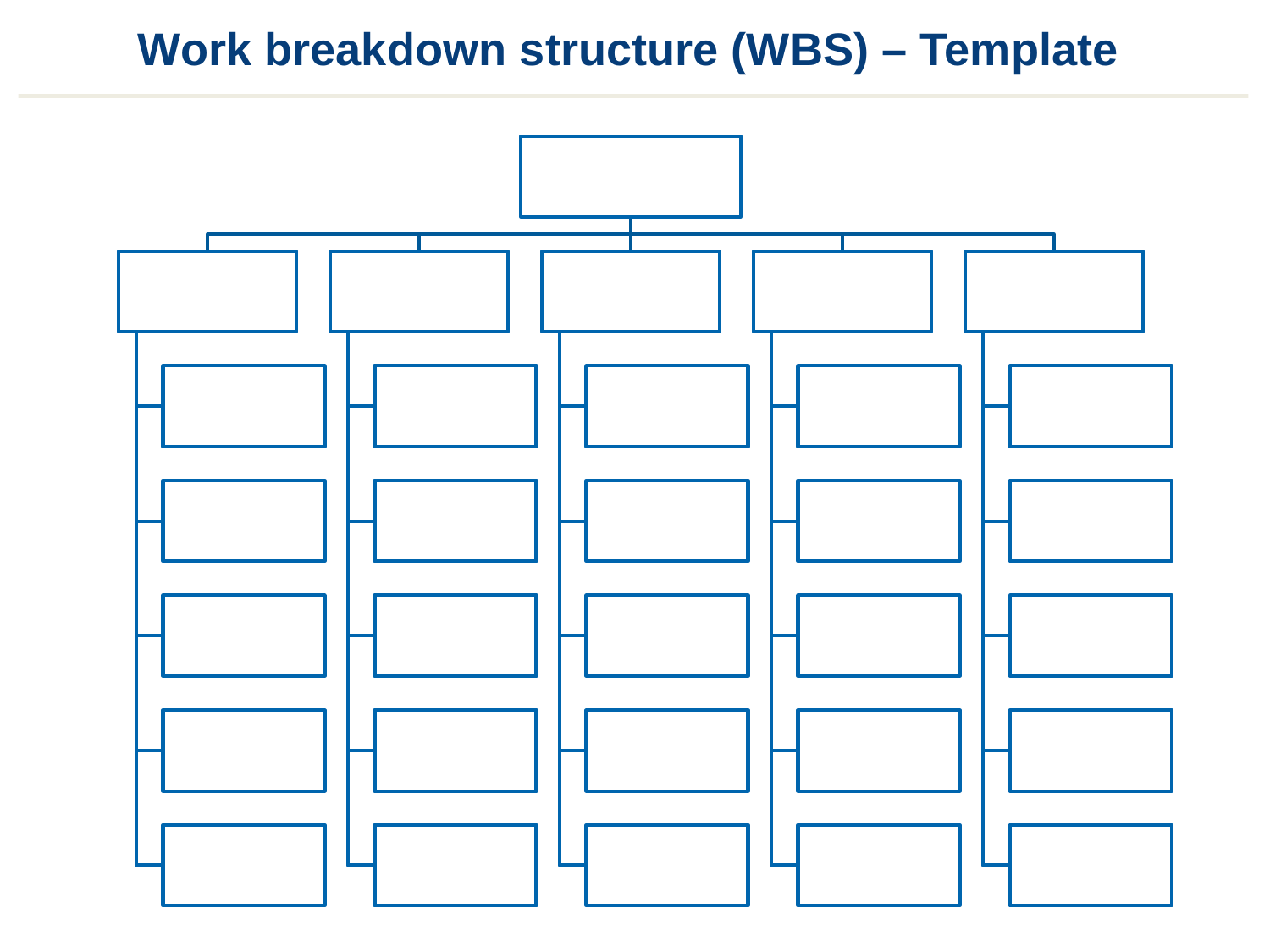

# Work breakdown structure (WBS) – Template